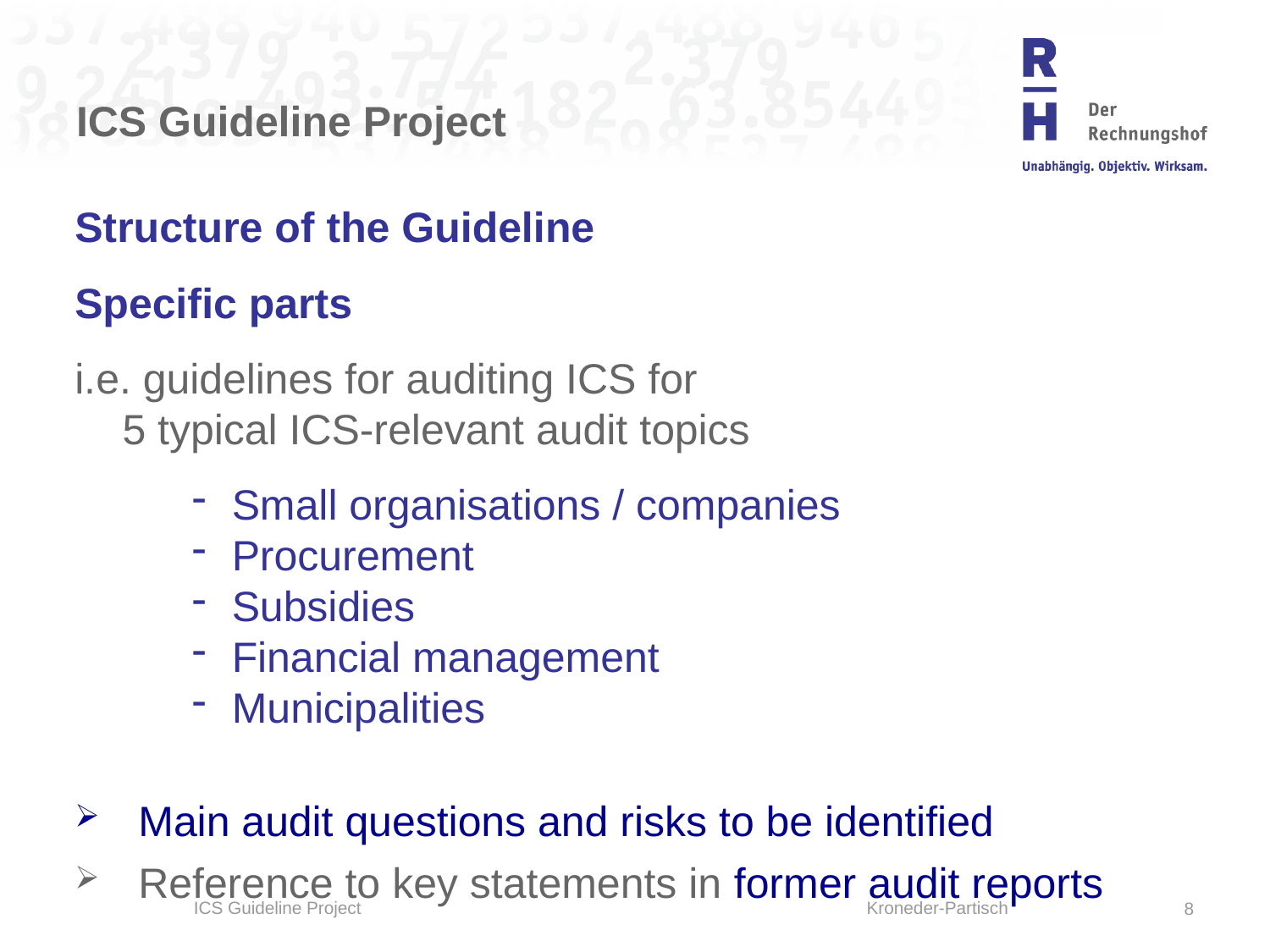

# ICS Guideline Project
Structure of the Guideline
Specific parts
i.e. guidelines for auditing ICS for
5 typical ICS-relevant audit topics
Small organisations / companies
Procurement
Subsidies
Financial management
Municipalities

Main audit questions and risks to be identified
Reference to key statements in former audit reports

ICS Guideline Project                                                                                                        Kroneder-Partisch
8